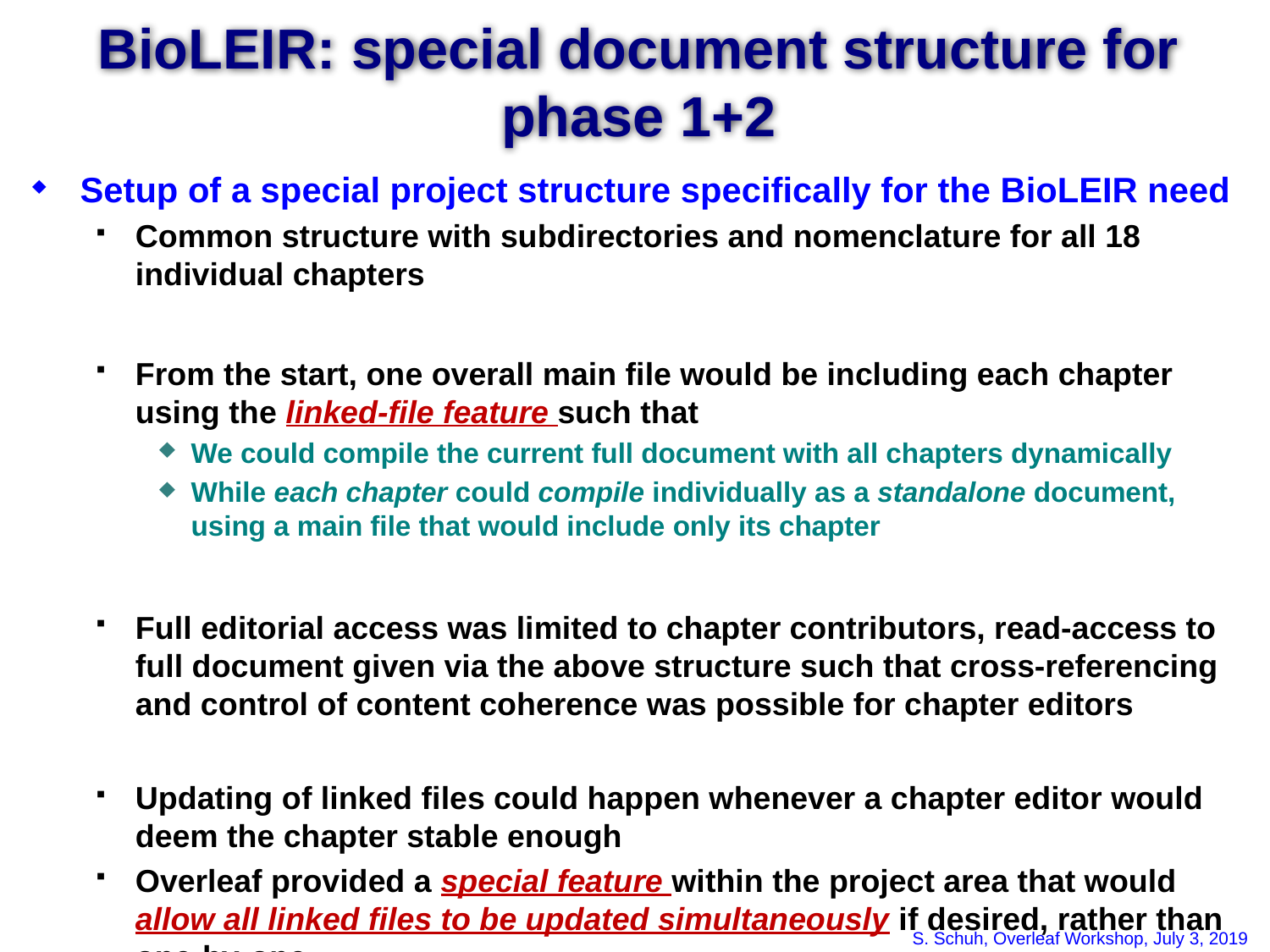

# BioLEIR: special document structure for phase 1+2
Setup of a special project structure specifically for the BioLEIR need
Common structure with subdirectories and nomenclature for all 18 individual chapters

From the start, one overall main file would be including each chapter using the linked-file feature such that
We could compile the current full document with all chapters dynamically
While each chapter could compile individually as a standalone document, using a main file that would include only its chapter

Full editorial access was limited to chapter contributors, read-access to full document given via the above structure such that cross-referencing and control of content coherence was possible for chapter editors

Updating of linked files could happen whenever a chapter editor would deem the chapter stable enough
Overleaf provided a special feature within the project area that would allow all linked files to be updated simultaneously if desired, rather than one-by-one.
S. Schuh, Overleaf Workshop, July 3, 2019